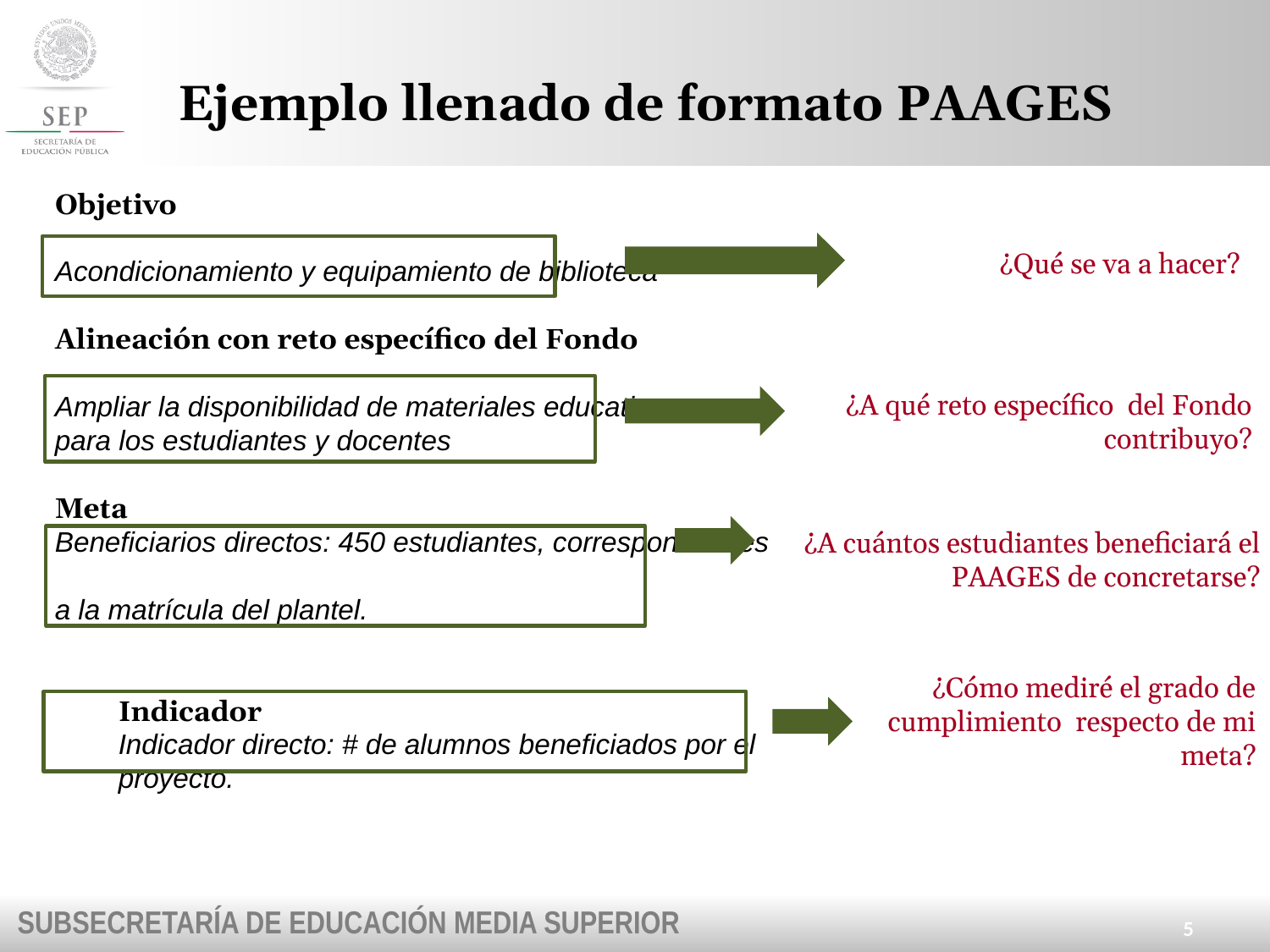

# Ejemplo llenado de formato PAAGES
Objetivo

Acondicionamiento y equipamiento de biblioteca

Alineación con reto específico del Fondo

Ampliar la disponibilidad de materiales educativos
para los estudiantes y docentes

Meta
Beneficiarios directos: 450 estudiantes, correspondientes
a la matrícula del plantel.

Indicador
Indicador directo: # de alumnos beneficiados por el proyecto.

¿Qué se va a hacer?

¿A qué reto específico  del Fondo contribuyo?

¿A cuántos estudiantes beneficiará el PAAGES de concretarse?

¿Cómo mediré el grado de cumplimiento  respecto de mi meta?

5